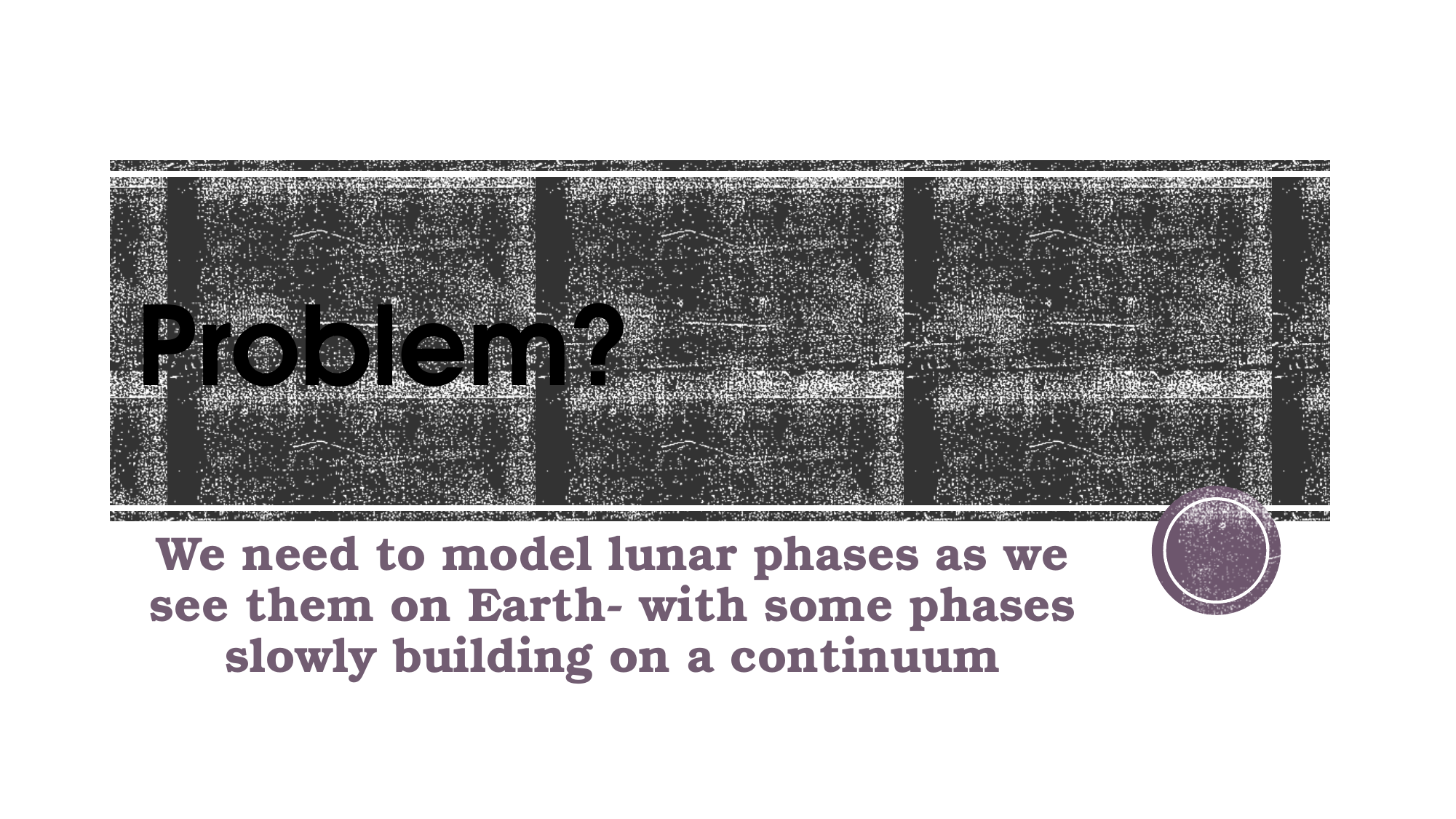

# Problem?
We need to model lunar phases as we see them on Earth- with some phases slowly building on a continuum